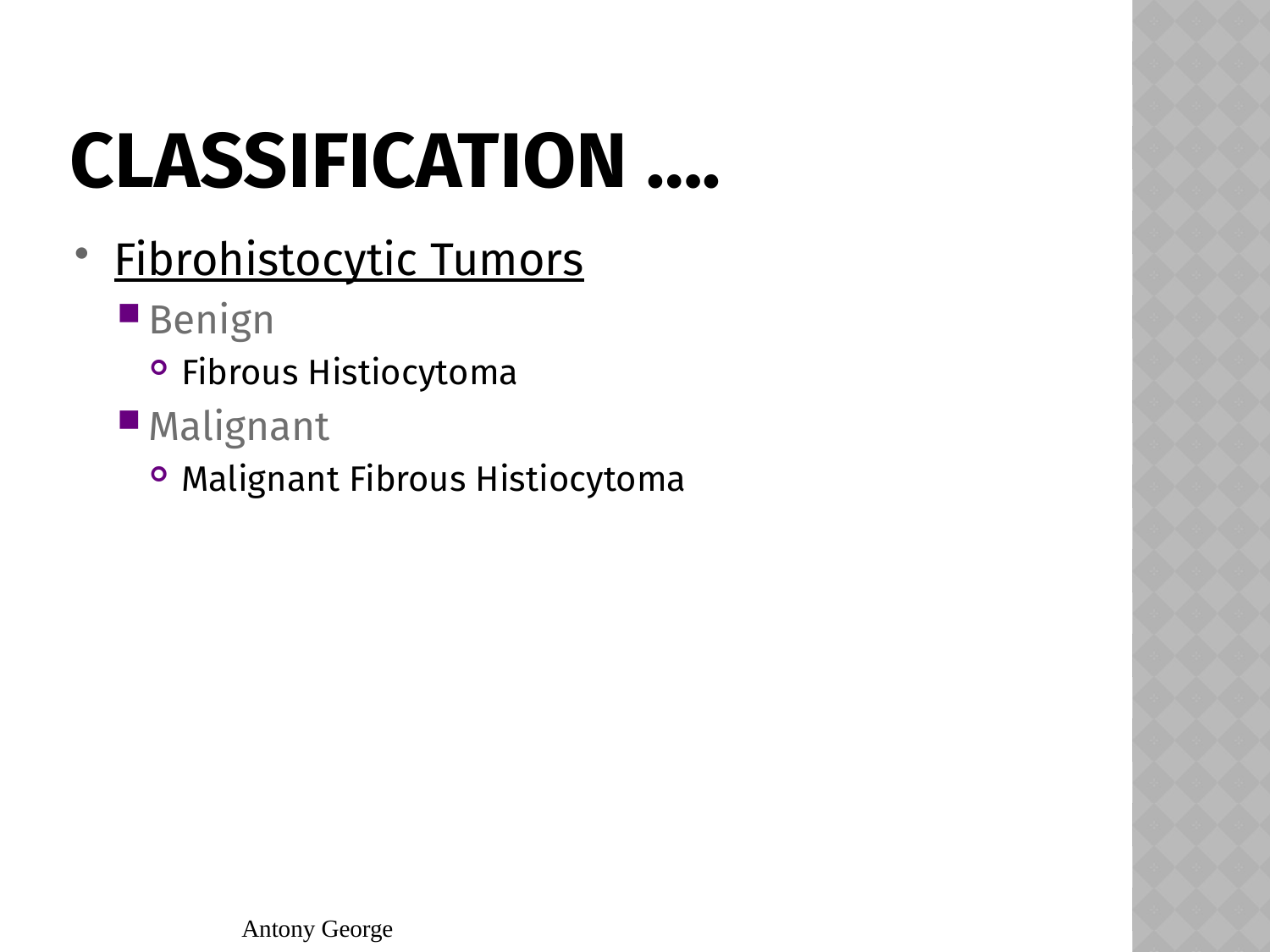

# Classification ….
Fibrohistocytic Tumors
Benign
Fibrous Histiocytoma
Malignant
Malignant Fibrous Histiocytoma
Antony George